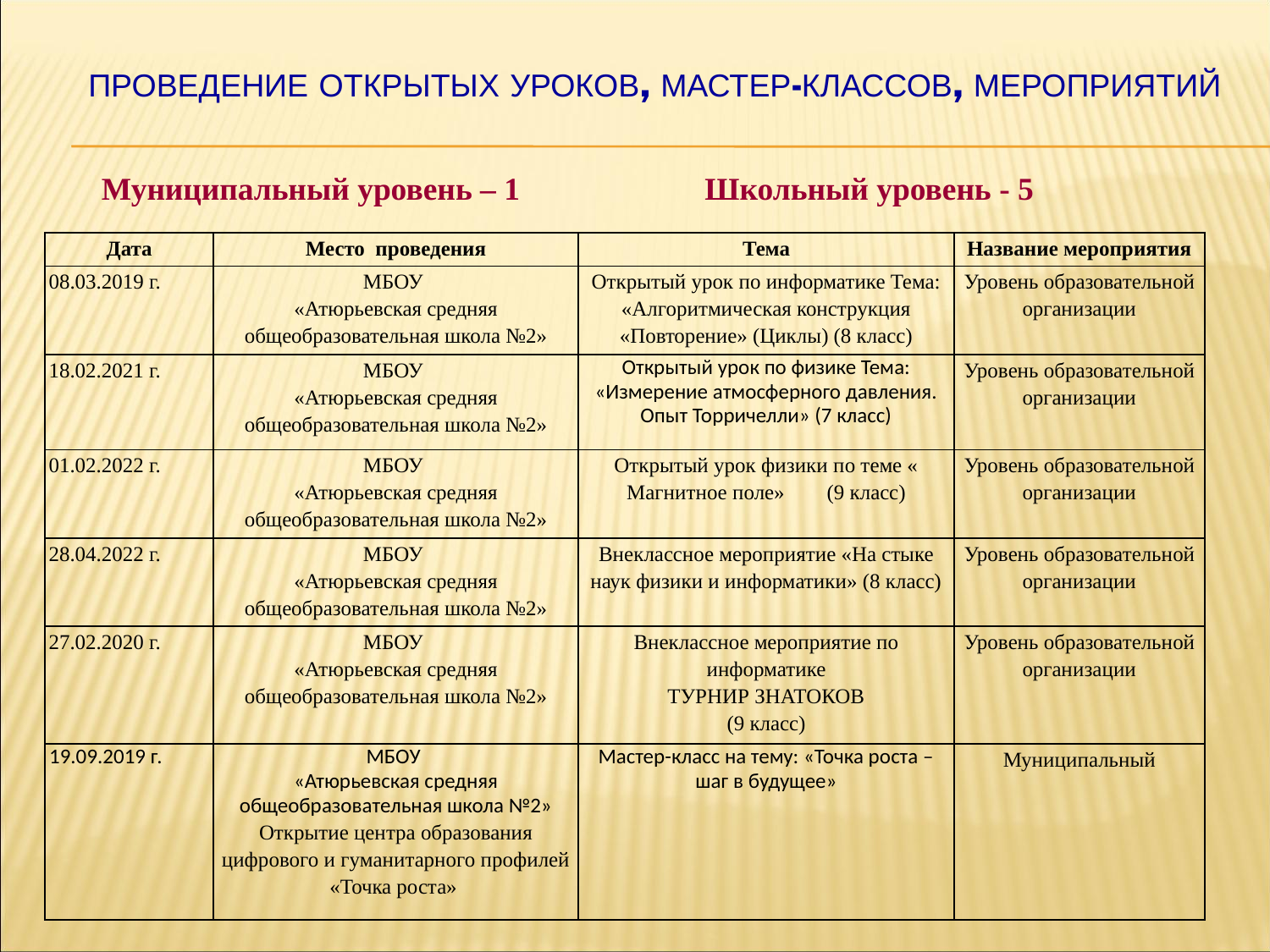

# Проведение открытых уроков, мастер-классов, мероприятий
Муниципальный уровень – 1                       Школьный уровень - 5
| Дата | Место проведения | Тема | Название мероприятия |
| --- | --- | --- | --- |
| 08.03.2019 г. | МБОУ «Атюрьевская средняя общеобразовательная школа №2» | Открытый урок по информатике Тема: «Алгоритмическая конструкция «Повторение» (Циклы) (8 класс) | Уровень образовательной организации |
| 18.02.2021 г. | МБОУ «Атюрьевская средняя общеобразовательная школа №2» | Открытый урок по физике Тема: «Измерение атмосферного давления. Опыт Торричелли» (7 класс) | Уровень образовательной организации |
| 01.02.2022 г. | МБОУ «Атюрьевская средняя общеобразовательная школа №2» | Открытый урок физики по теме « Магнитное поле» (9 класс) | Уровень образовательной организации |
| 28.04.2022 г. | МБОУ «Атюрьевская средняя общеобразовательная школа №2» | Внеклассное мероприятие «На стыке наук физики и информатики» (8 класс) | Уровень образовательной организации |
| 27.02.2020 г. | МБОУ «Атюрьевская средняя общеобразовательная школа №2» | Внеклассное мероприятие по информатике ТУРНИР ЗНАТОКОВ (9 класс) | Уровень образовательной организации |
| 19.09.2019 г. | МБОУ «Атюрьевская средняя общеобразовательная школа №2» Открытие центра образования цифрового и гуманитарного профилей «Точка роста» | Мастер-класс на тему: «Точка роста – шаг в будущее» | Муниципальный |